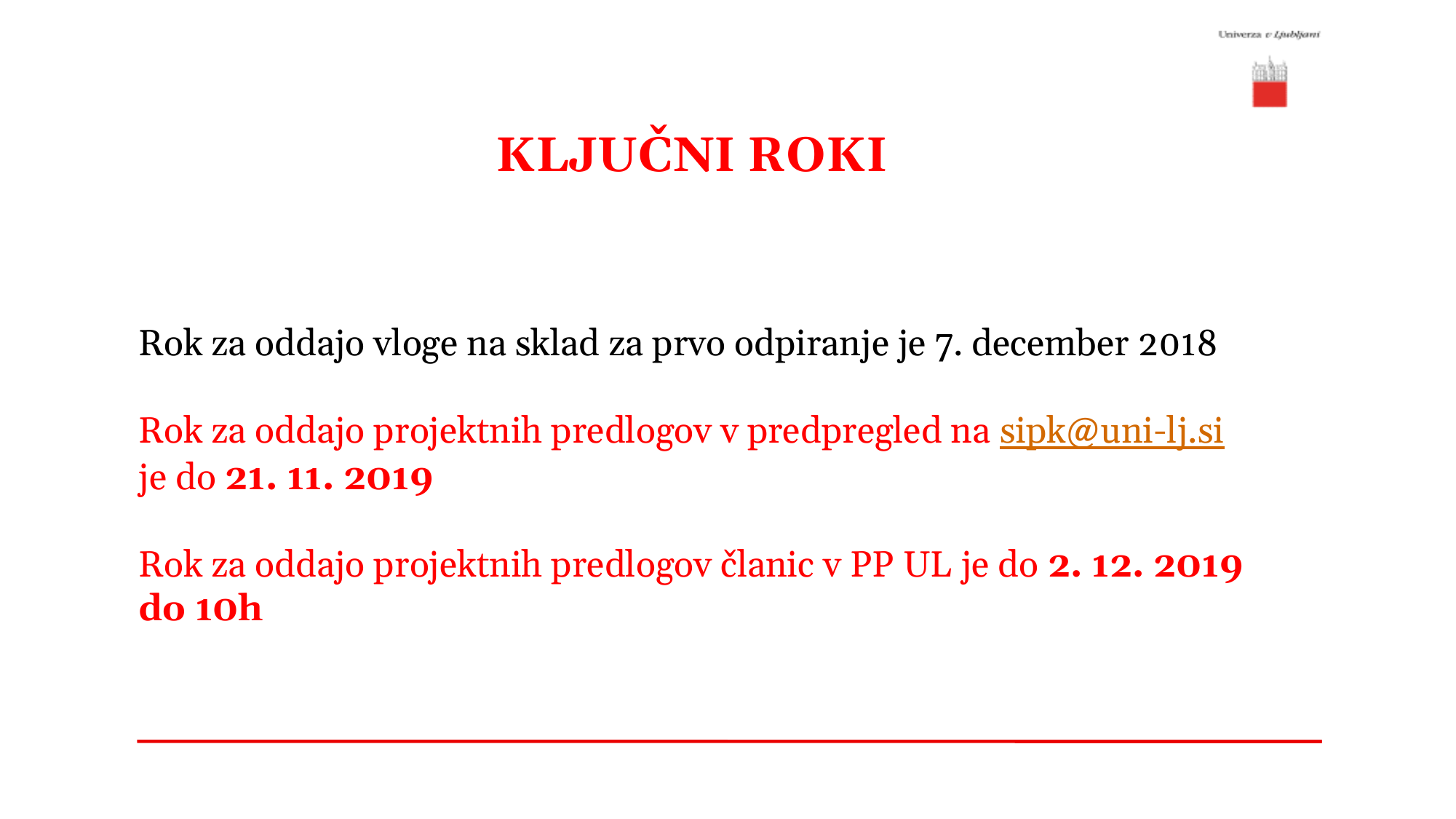

KLJUČNI ROKI

Rok za oddajo vloge na sklad za prvo odpiranje je 7. december 2018

Rok za oddajo projektnih predlogov v predpregled na sipk@uni-lj.si je do 21. 11. 2019

Rok za oddajo projektnih predlogov članic v PP UL je do 2. 12. 2019 do 10h